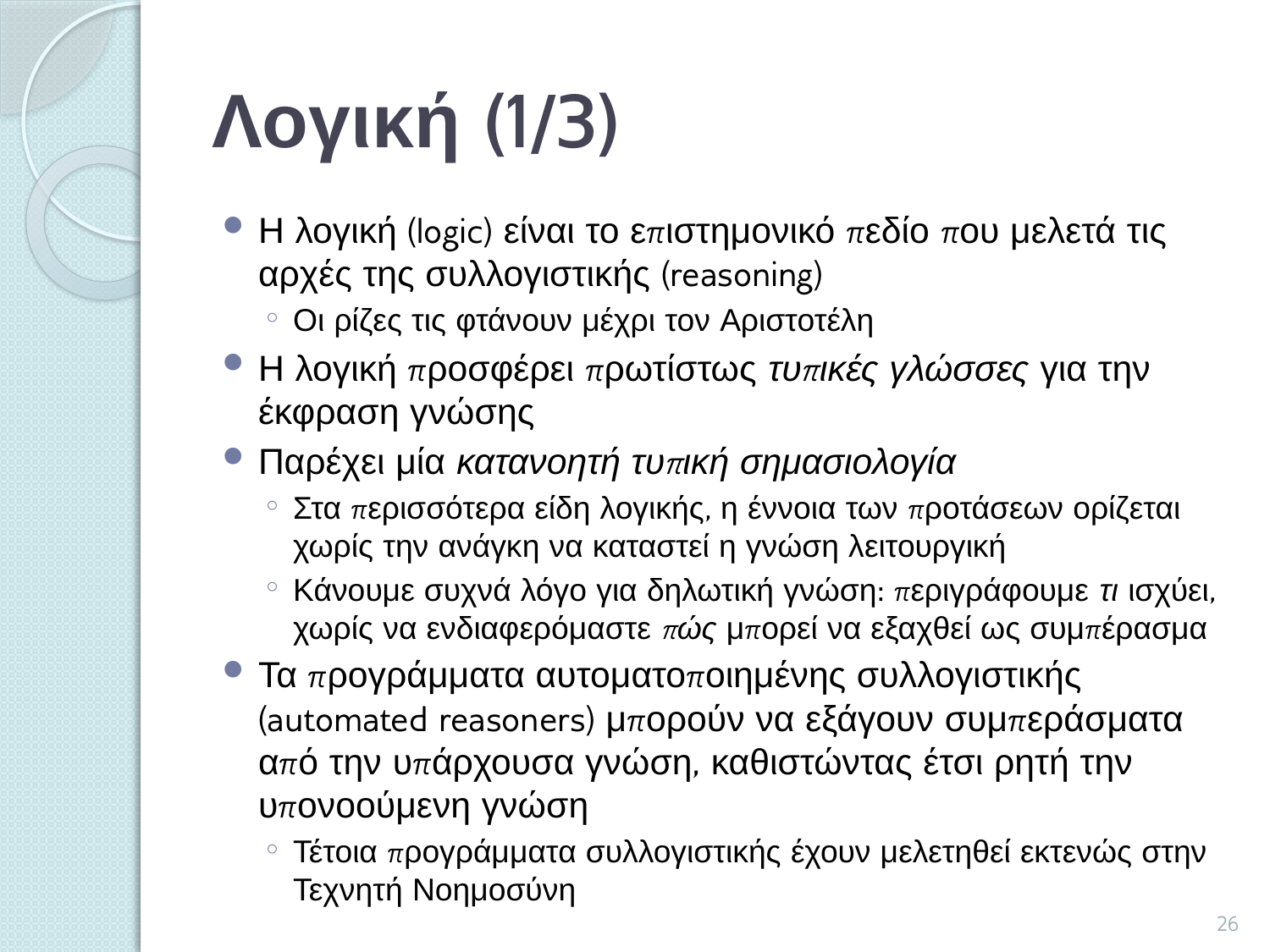

# Λογική (1/3)
Η λογική (logic) είναι το επιστημονικό πεδίο που μελετά τις αρχές της συλλογιστικής (reasoning)
Οι ρίζες τις φτάνουν μέχρι τον Αριστοτέλη
Η λογική προσφέρει πρωτίστως τυπικές γλώσσες για την έκφραση γνώσης
Παρέχει μία κατανοητή τυπική σημασιολογία
Στα περισσότερα είδη λογικής, η έννοια των προτάσεων ορίζεται χωρίς την ανάγκη να καταστεί η γνώση λειτουργική
Κάνουμε συχνά λόγο για δηλωτική γνώση: περιγράφουμε τι ισχύει, χωρίς να ενδιαφερόμαστε πώς μπορεί να εξαχθεί ως συμπέρασμα
Τα προγράμματα αυτοματοποιημένης συλλογιστικής (automated reasoners) μπορούν να εξάγουν συμπεράσματα από την υπάρχουσα γνώση, καθιστώντας έτσι ρητή την υπονοούμενη γνώση
Τέτοια προγράμματα συλλογιστικής έχουν μελετηθεί εκτενώς στην Τεχνητή Νοημοσύνη
26